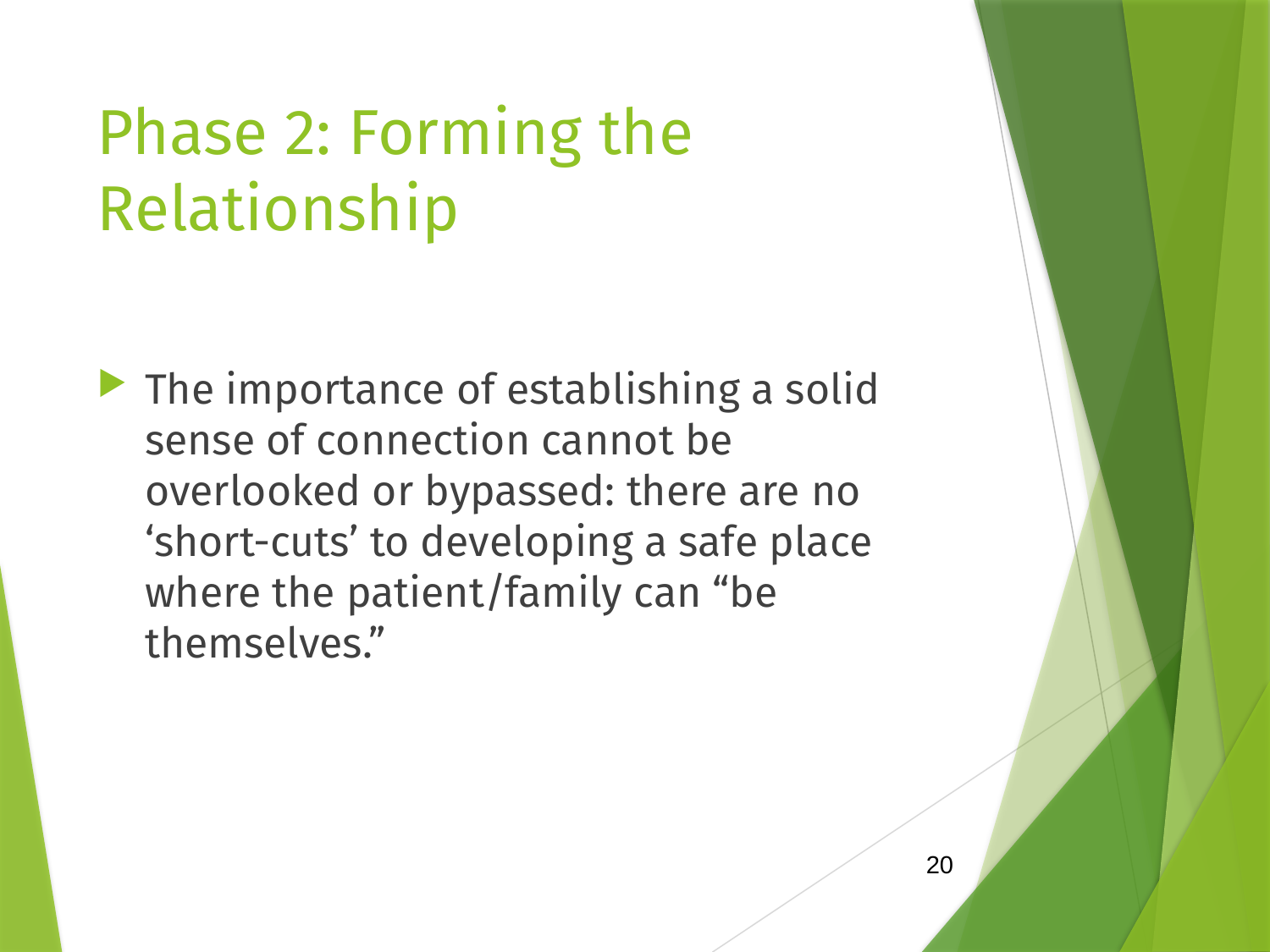

# Phase 2: Forming the Relationship

The importance of establishing a solid sense of connection cannot be overlooked or bypassed: there are no ‘short-cuts’ to developing a safe place where the patient/family can “be themselves.”

20